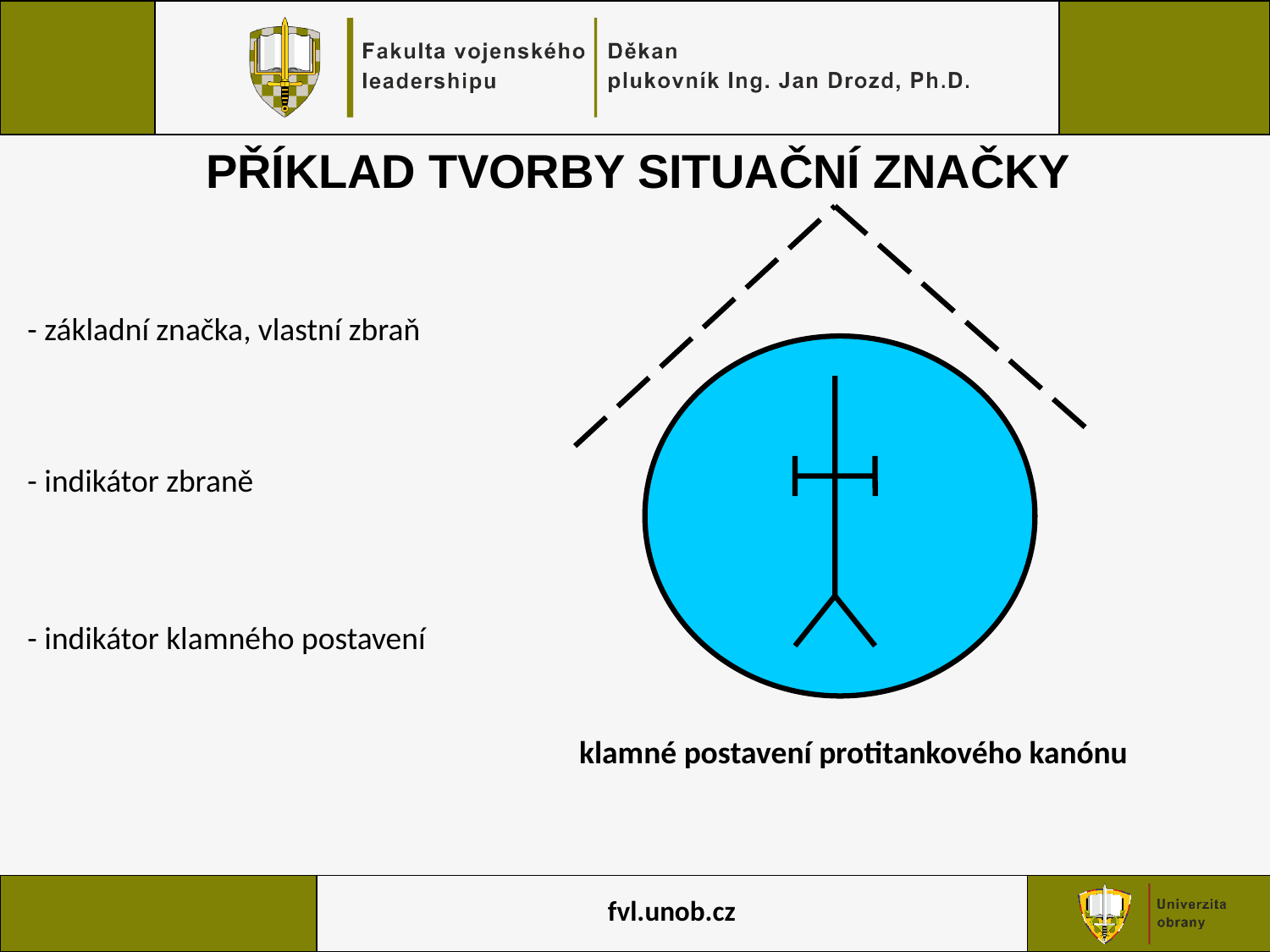

# PŘÍKLAD TVORBY SITUAČNÍ ZNAČKY

- základní značka, vlastní zbraň

- indikátor zbraně
- indikátor klamného postavení
 klamné postavení protitankového kanónu